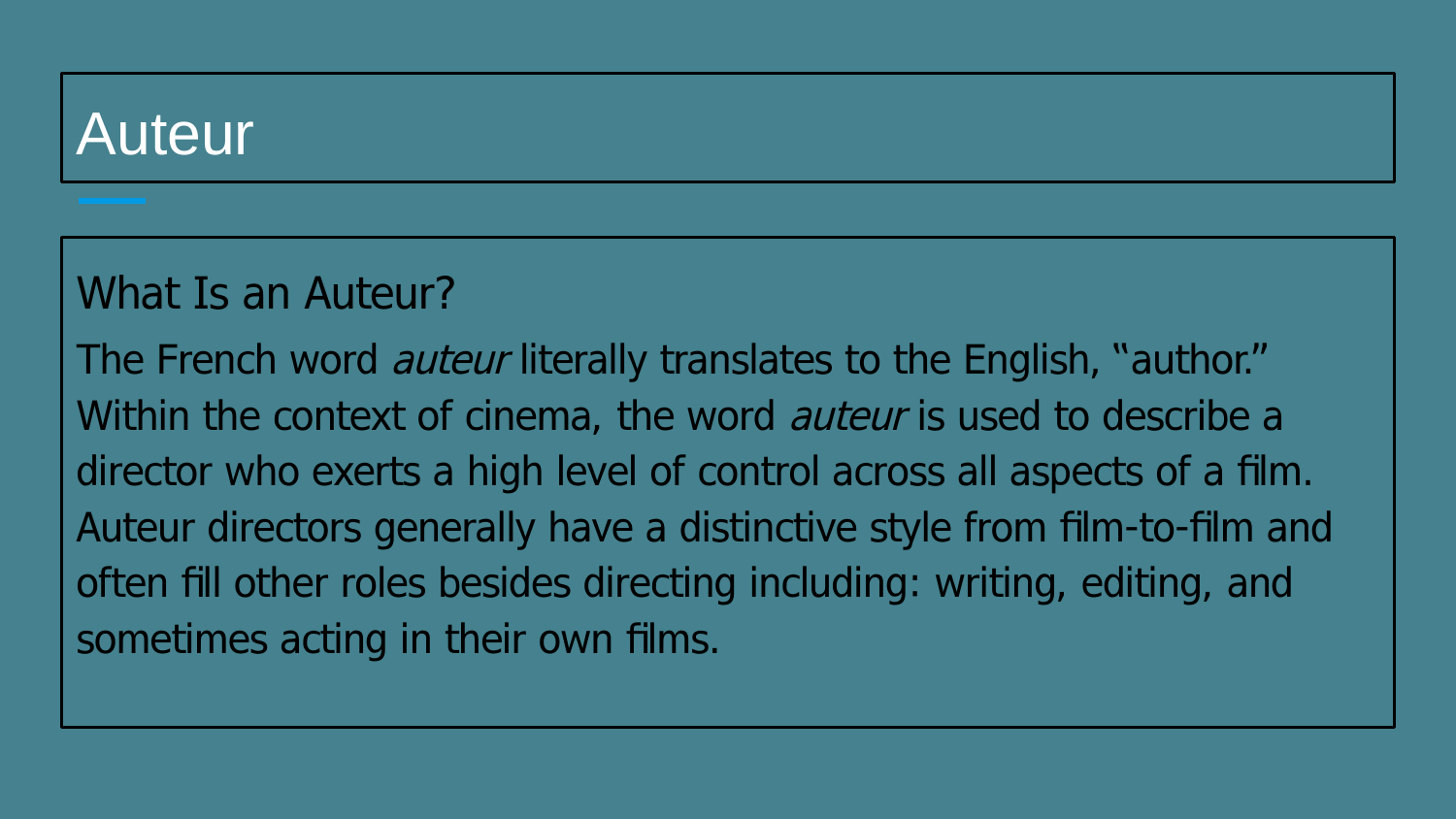

# Auteur
What Is an Auteur?
The French word auteur literally translates to the English, “author.” Within the context of cinema, the word auteur is used to describe a director who exerts a high level of control across all aspects of a film. Auteur directors generally have a distinctive style from film-to-film and often fill other roles besides directing including: writing, editing, and sometimes acting in their own films.